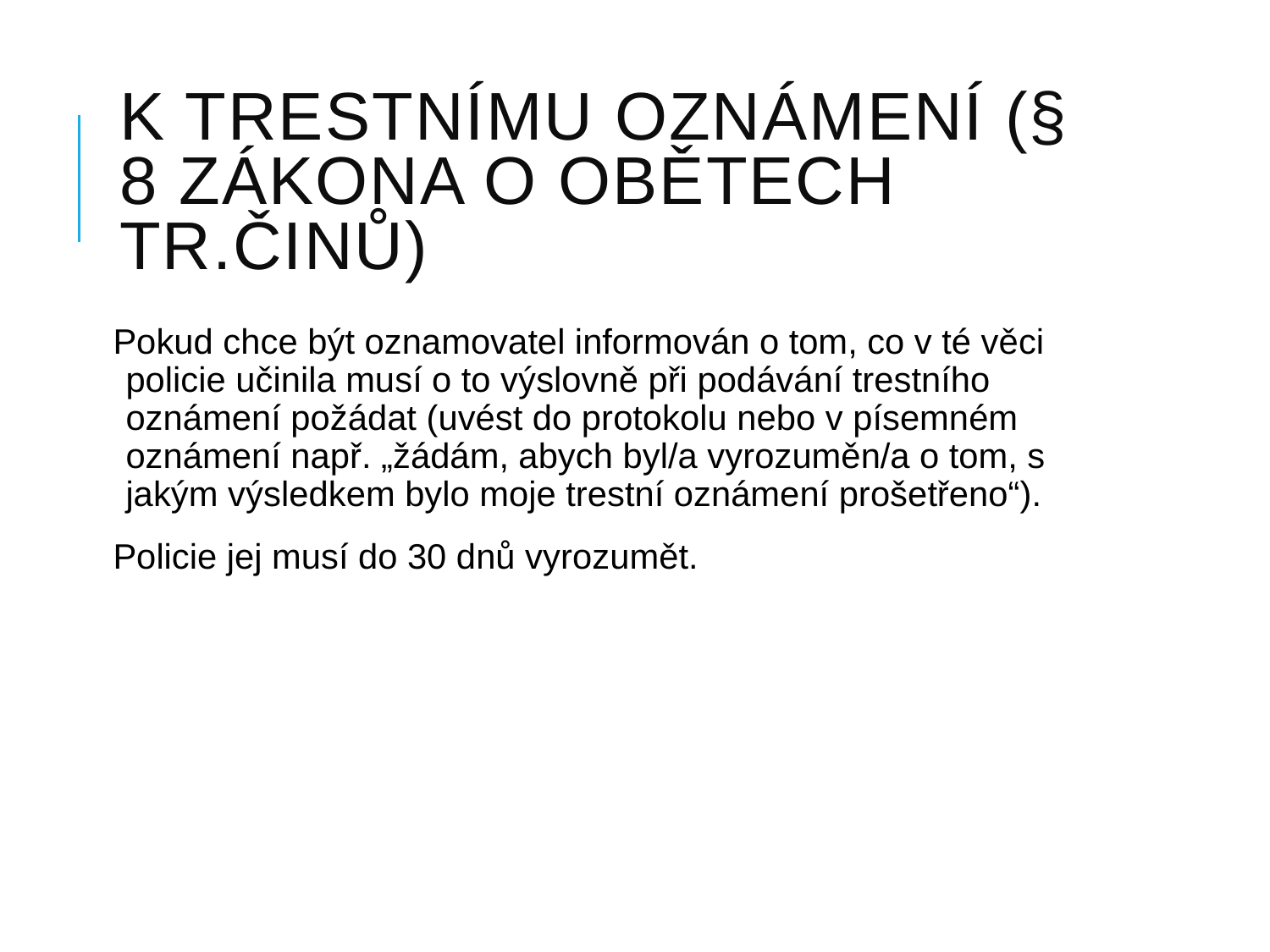

# k trestnímu oznámení (§ 8 zákona o obětech tr.činů)
Pokud chce být oznamovatel informován o tom, co v té věci policie učinila musí o to výslovně při podávání trestního oznámení požádat (uvést do protokolu nebo v písemném oznámení např. „žádám, abych byl/a vyrozuměn/a o tom, s jakým výsledkem bylo moje trestní oznámení prošetřeno“).
Policie jej musí do 30 dnů vyrozumět.